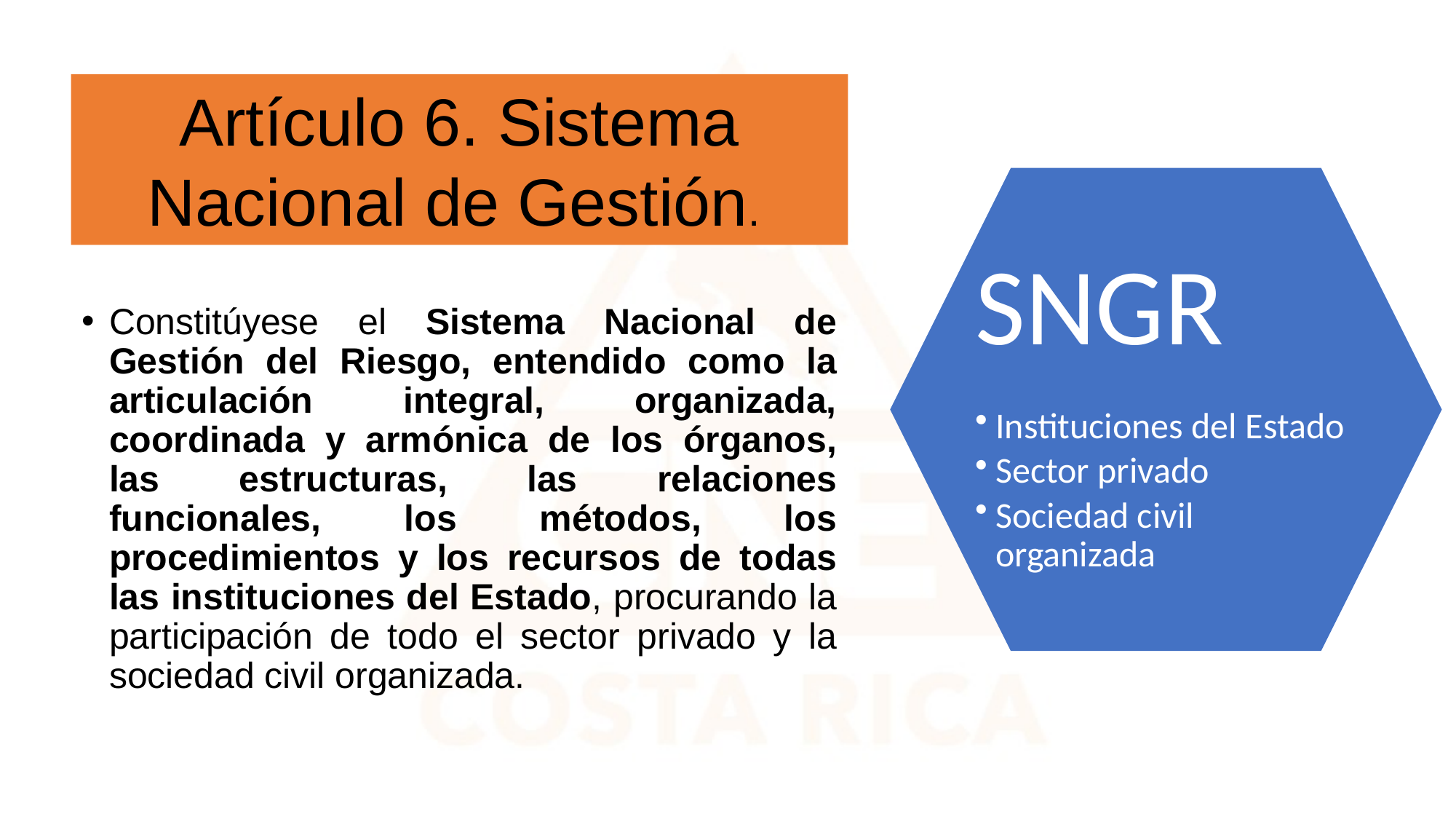

Artículo 6. Sistema Nacional de Gestión.

SNGR
Instituciones del Estado
Sector privado
Sociedad civil organizada
Constitúyese el Sistema Nacional de Gestión del Riesgo, entendido como la articulación integral, organizada, coordinada y armónica de los órganos, las estructuras, las relaciones funcionales, los métodos, los procedimientos y los recursos de todas las instituciones del Estado, procurando la participación de todo el sector privado y la sociedad civil organizada.